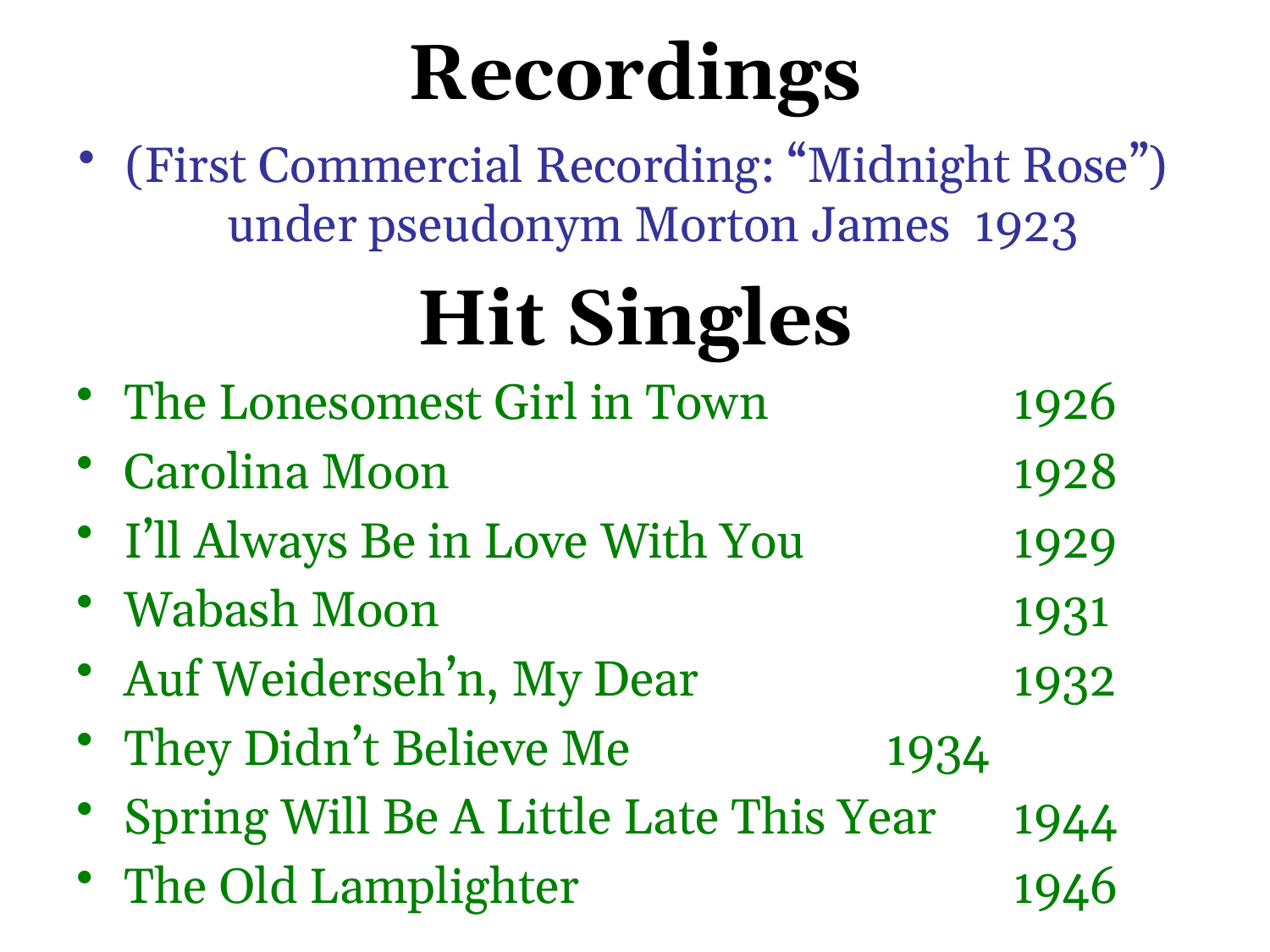

# Recordings
(First Commercial Recording: “Midnight Rose”)   under pseudonym Morton James  1923
Hit Singles
The Lonesomest Girl in Town		1926
Carolina Moon					1928
I’ll Always Be in Love With You		1929
Wabash Moon					1931
Auf Weiderseh’n, My Dear			1932
They Didn’t Believe Me			1934
Spring Will Be A Little Late This Year	1944
The Old Lamplighter				1946